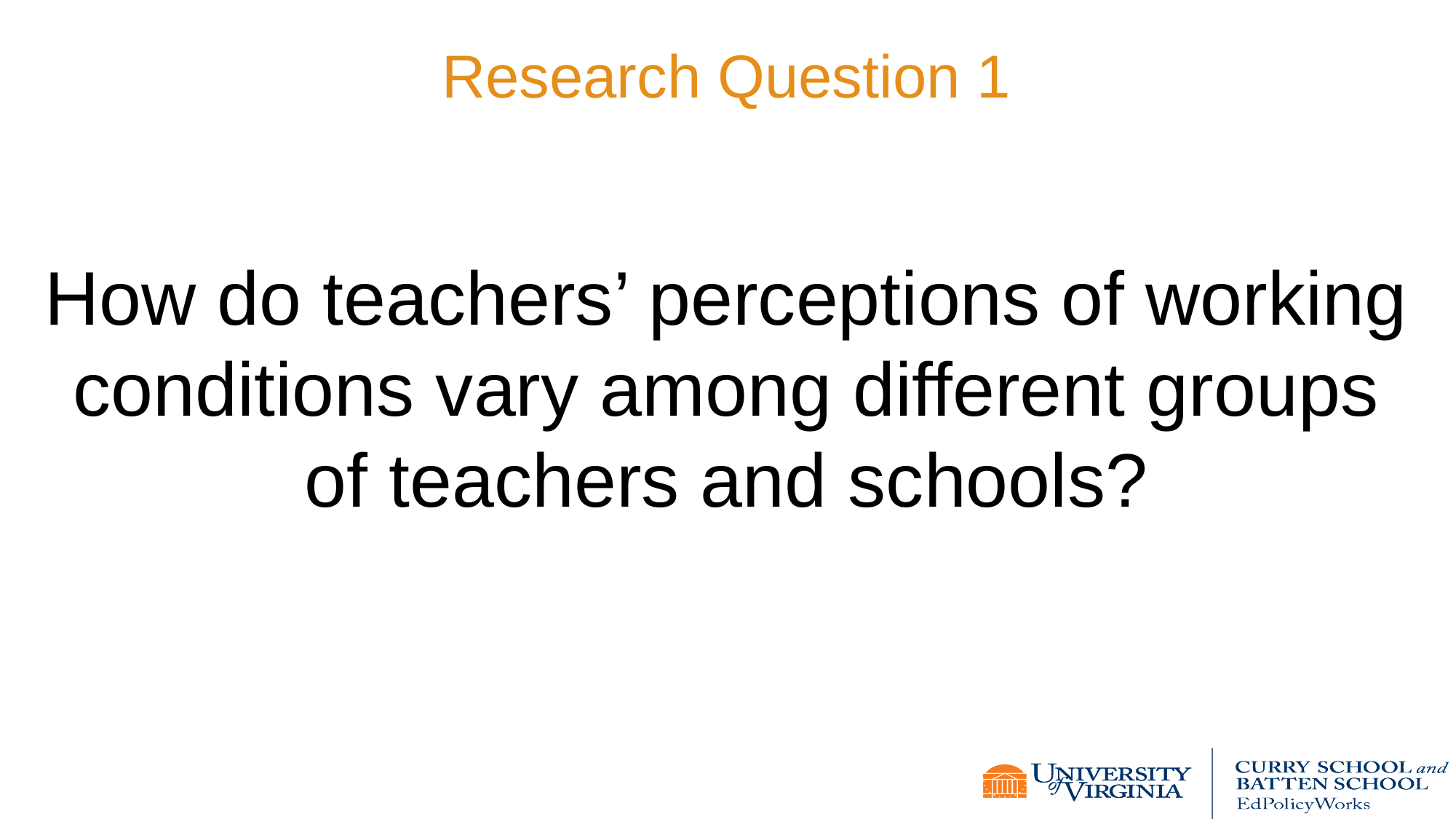

# Research Question 1

How do teachers’ perceptions of working conditions vary among different groups of teachers and schools?